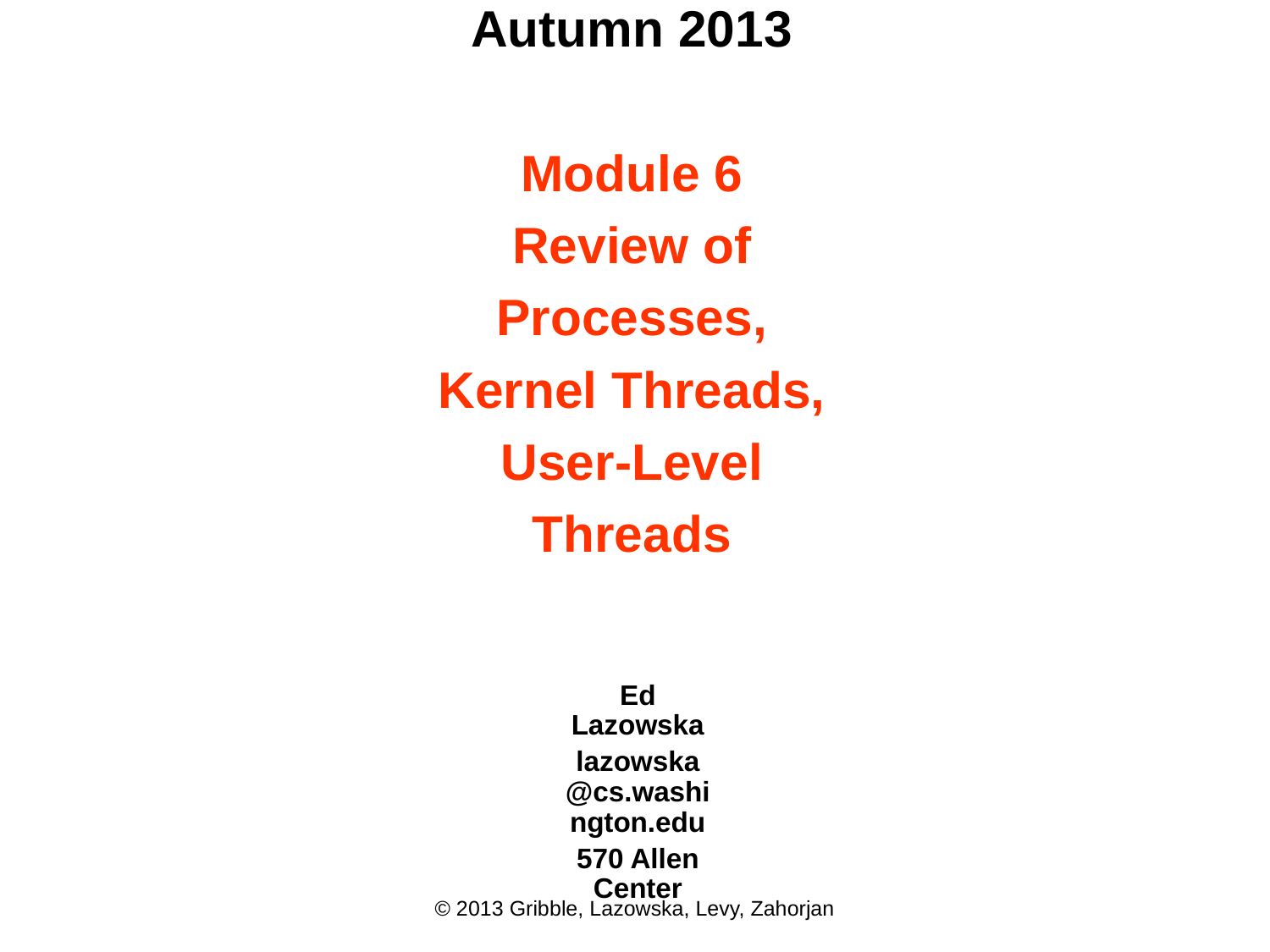

# CSE 451: Operating Systems Autumn 2013 Module 6 Review of Processes, Kernel Threads, User-Level Threads
Ed Lazowska
lazowska@cs.washington.edu
570 Allen Center

© 2013 Gribble, Lazowska, Levy, Zahorjan